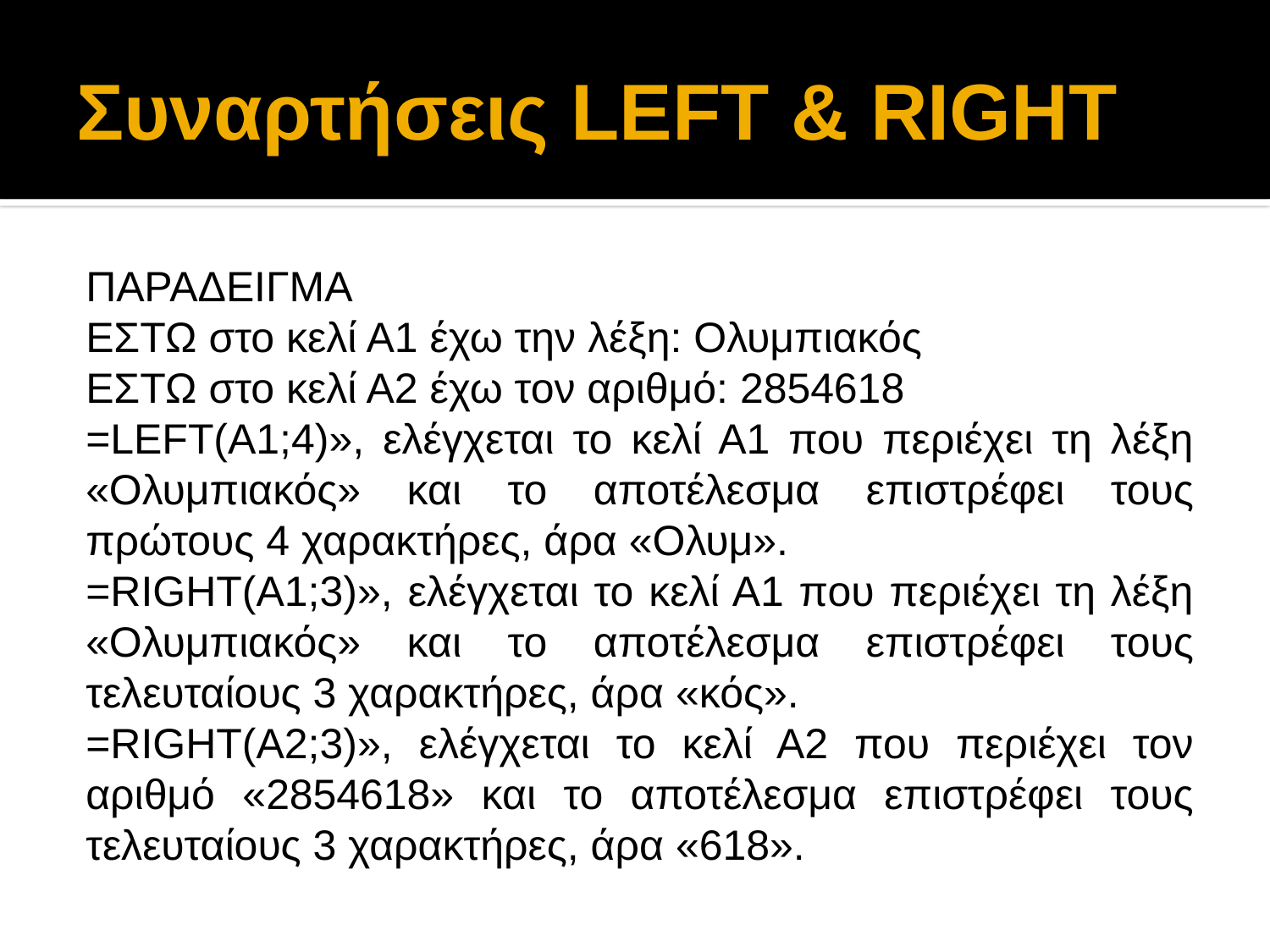

# Συναρτήσεις LEFT & RIGHT
ΠΑΡΑΔΕΙΓΜΑ
ΕΣΤΩ στο κελί Α1 έχω την λέξη: Ολυμπιακός
ΕΣΤΩ στο κελί Α2 έχω τον αριθμό: 2854618
=LEFT(A1;4)», ελέγχεται το κελί Α1 που περιέχει τη λέξη «Ολυμπιακός» και το αποτέλεσμα επιστρέφει τους πρώτους 4 χαρακτήρες, άρα «Ολυμ».
=RIGHT(A1;3)», ελέγχεται το κελί Α1 που περιέχει τη λέξη «Ολυμπιακός» και το αποτέλεσμα επιστρέφει τους τελευταίους 3 χαρακτήρες, άρα «κός».
=RIGHT(A2;3)», ελέγχεται το κελί Α2 που περιέχει τον αριθμό «2854618» και το αποτέλεσμα επιστρέφει τους τελευταίους 3 χαρακτήρες, άρα «618».